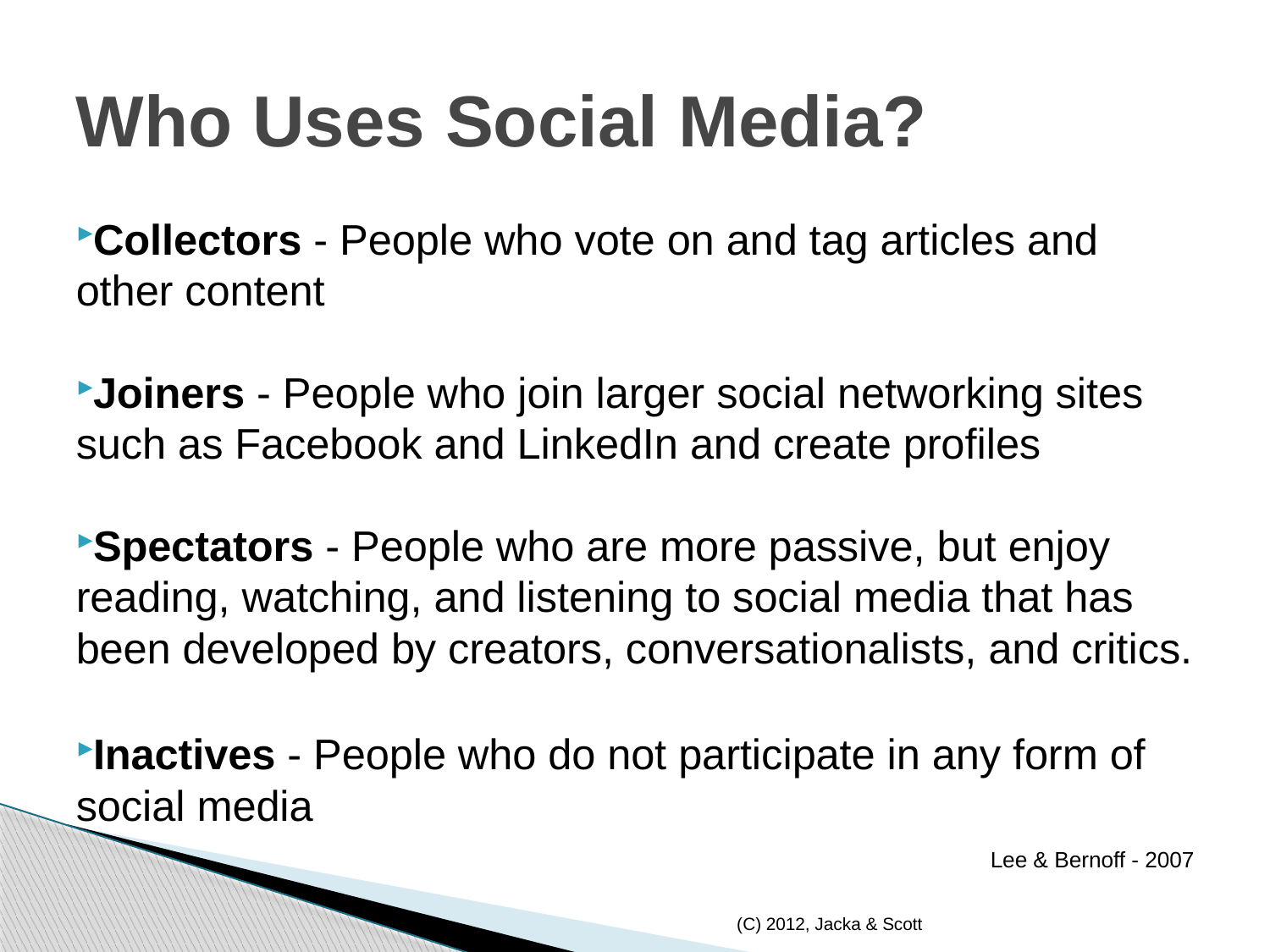

# Who Uses Social Media?
Collectors - People who vote on and tag articles and other content

Joiners - People who join larger social networking sites such as Facebook and LinkedIn and create profiles

Spectators - People who are more passive, but enjoy reading, watching, and listening to social media that has been developed by creators, conversationalists, and critics.

Inactives - People who do not participate in any form of social media
Lee & Bernoff - 2007
(C) 2012, Jacka & Scott